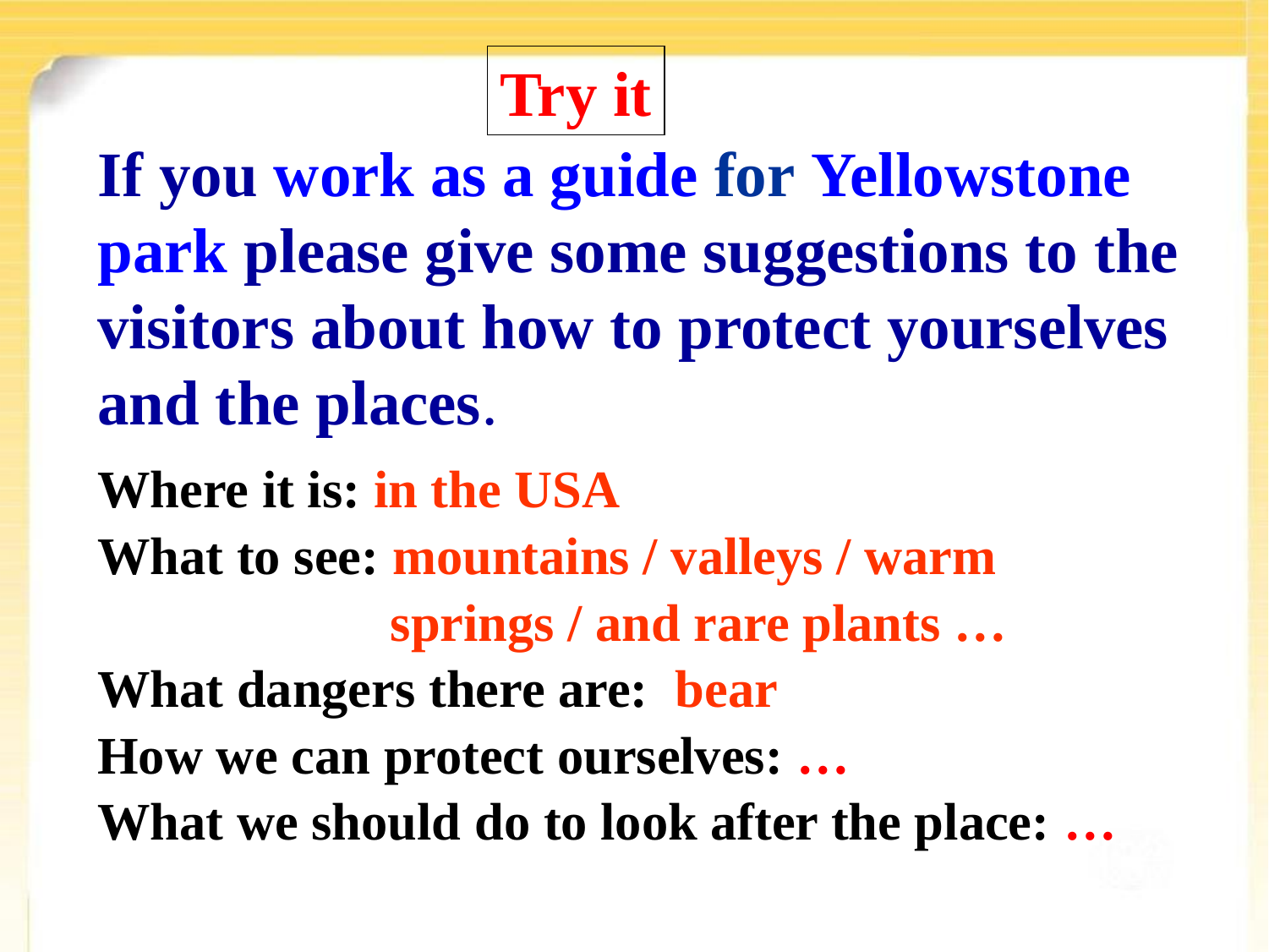

Try it

If you work as a guide for Yellowstone park please give some suggestions to the visitors about how to protect yourselves and the places.
Where it is: in the USA
What to see: mountains / valleys / warm
                      springs / and rare plants …
What dangers there are:  bear
How we can protect ourselves: …
What we should do to look after the place: …